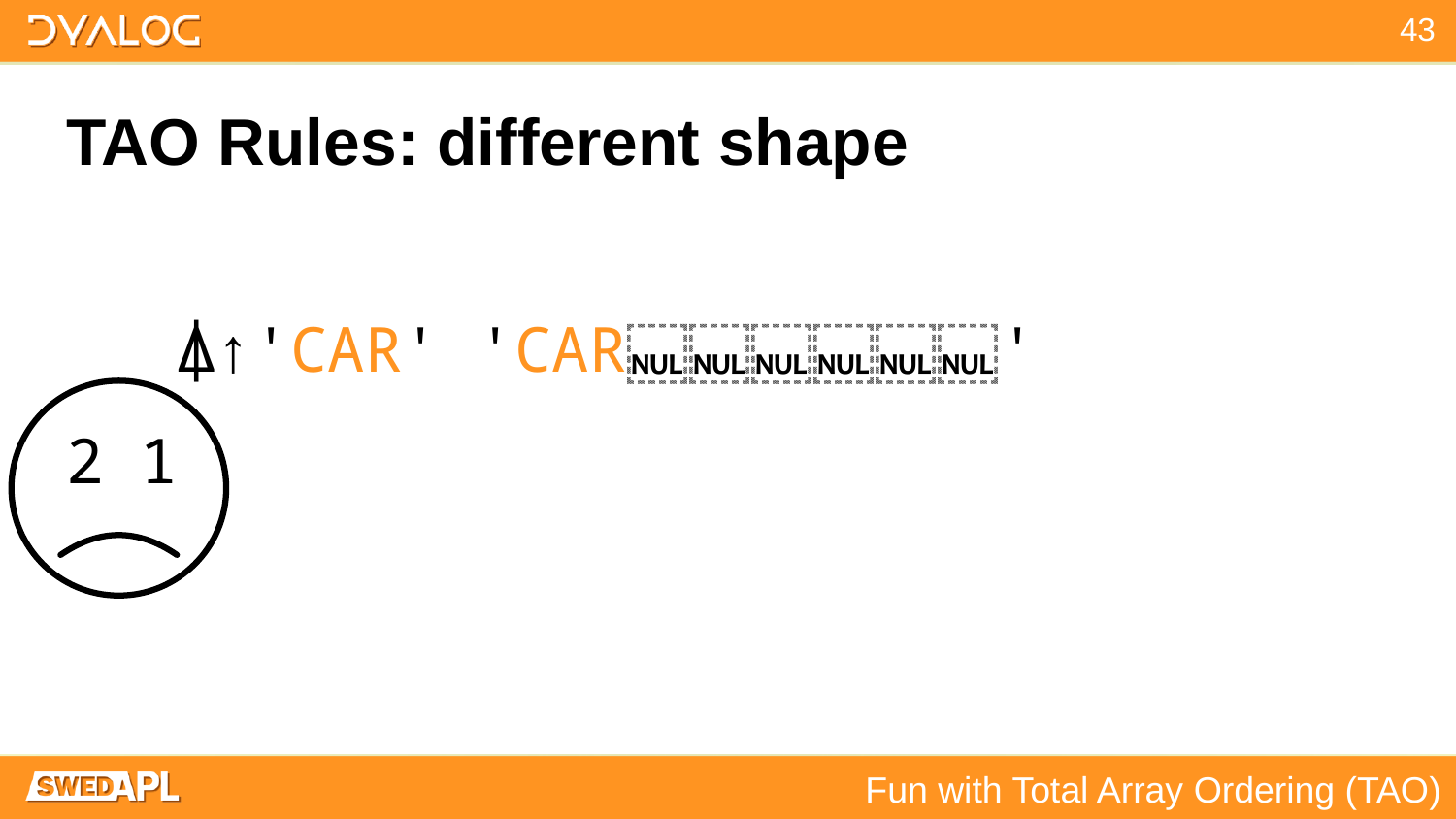

# TAO Rules: different shape

   ⍋↑'CAR' 'CAR␀␀␀␀␀␀'
2 1